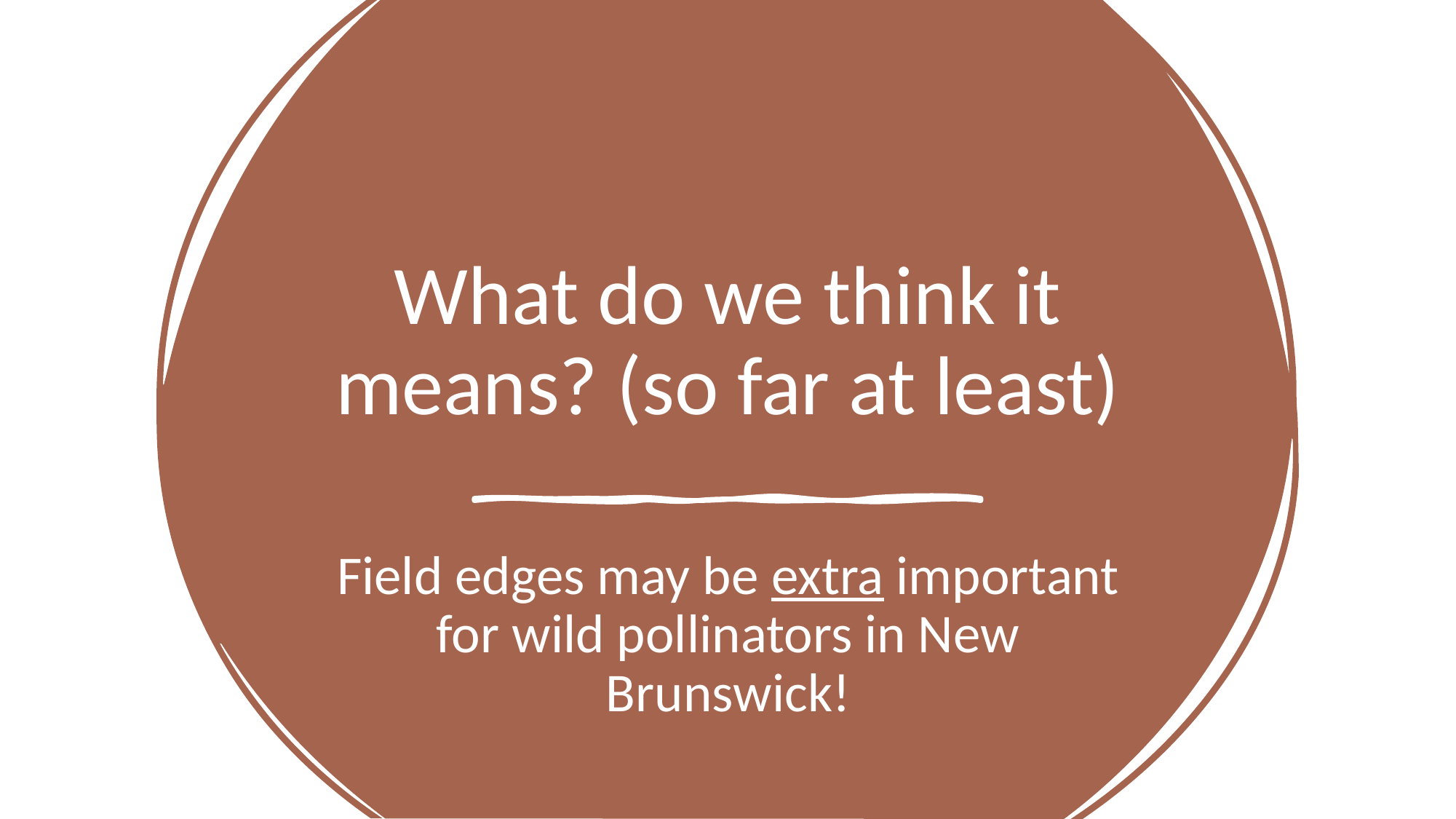

# What do we think it means? (so far at least)

Field edges may be extra important for wild pollinators in New Brunswick!